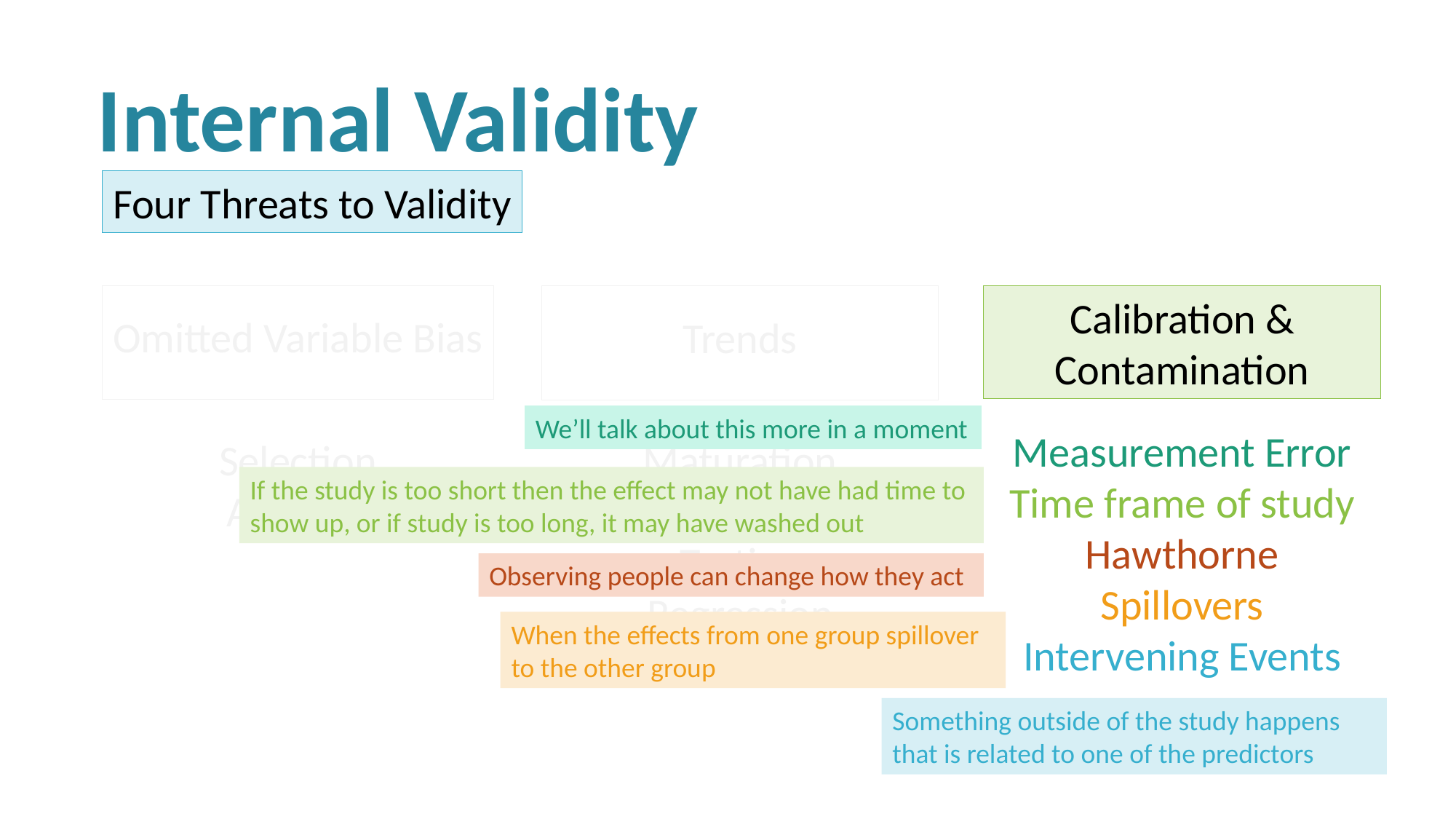

Internal Validity
Four Threats to Validity

Omitted Variable Bias

Trends

Calibration & Contamination
We’ll talk about this more in a moment
Measurement Error
Time frame of study
Hawthorne
Spillovers
Intervening Events
Selection
Attrition
Maturation
Seasonality
Testing
Regression
Outside Trends
If the study is too short then the effect may not have had time to show up, or if study is too long, it may have washed out
Observing people can change how they act
When the effects from one group spillover to the other group
Something outside of the study happens that is related to one of the predictors